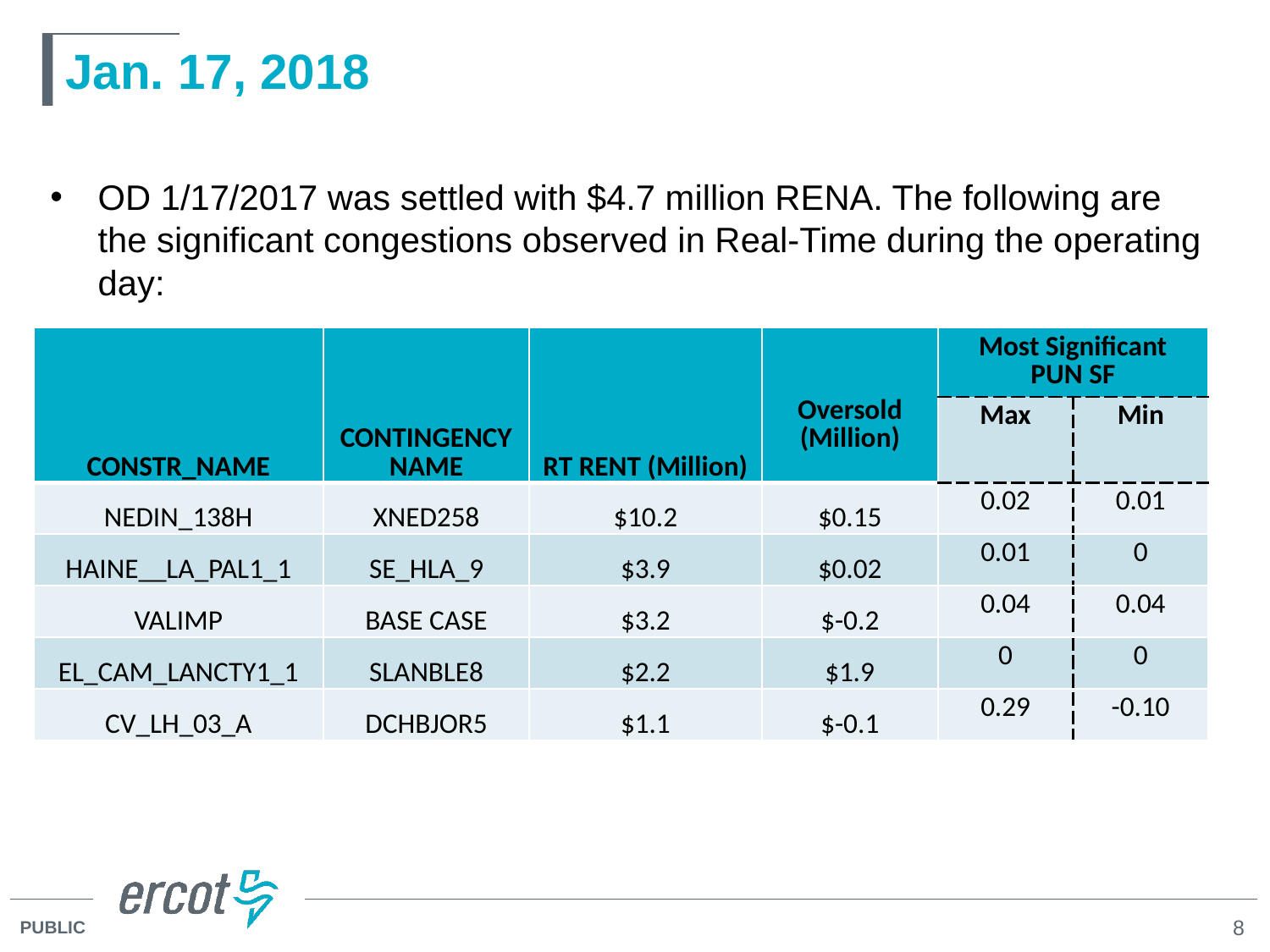

# Jan. 17, 2018
OD 1/17/2017 was settled with $4.7 million RENA. The following are the significant congestions observed in Real-Time during the operating day:

| CONSTR\_NAME | CONTINGENCY NAME | RT RENT (Million) | Oversold (Million) | Most Significant PUN SF |  |
| --- | --- | --- | --- | --- | --- |
|  |  |  |  | Max | Min |
| NEDIN\_138H | XNED258 | $10.2 | $0.15 | 0.02 | 0.01 |
| HAINE\_\_LA\_PAL1\_1 | SE\_HLA\_9 | $3.9 | $0.02 | 0.01 | 0 |
| VALIMP | BASE CASE | $3.2 | $-0.2 | 0.04 | 0.04 |
| EL\_CAM\_LANCTY1\_1 | SLANBLE8 | $2.2 | $1.9 | 0 | 0 |
| CV\_LH\_03\_A | DCHBJOR5 | $1.1 | $-0.1 | 0.29 | -0.10 |